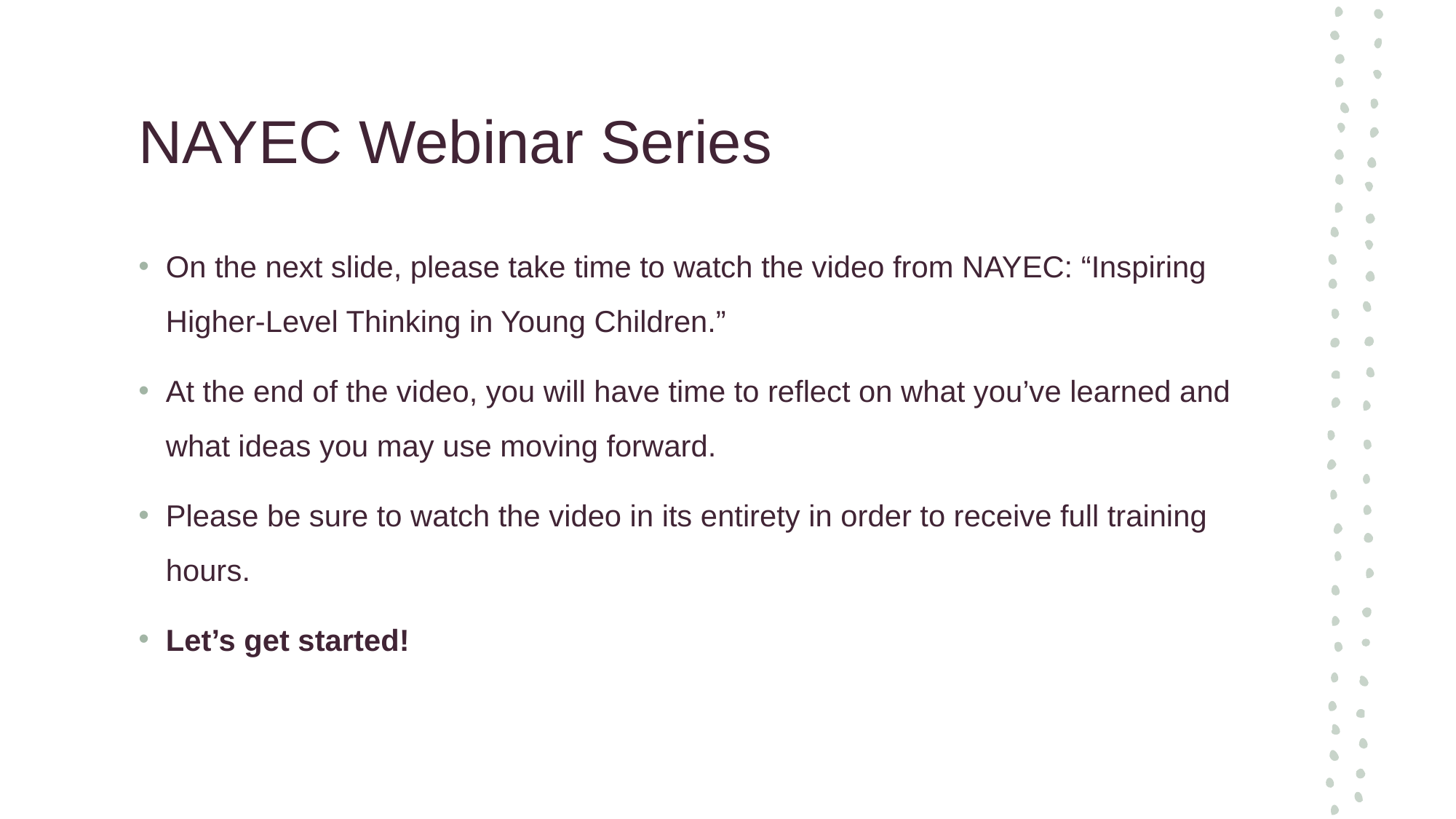

# NAYEC Webinar Series
On the next slide, please take time to watch the video from NAYEC: “Inspiring Higher-Level Thinking in Young Children.”
At the end of the video, you will have time to reflect on what you’ve learned and what ideas you may use moving forward.
Please be sure to watch the video in its entirety in order to receive full training hours.
Let’s get started!